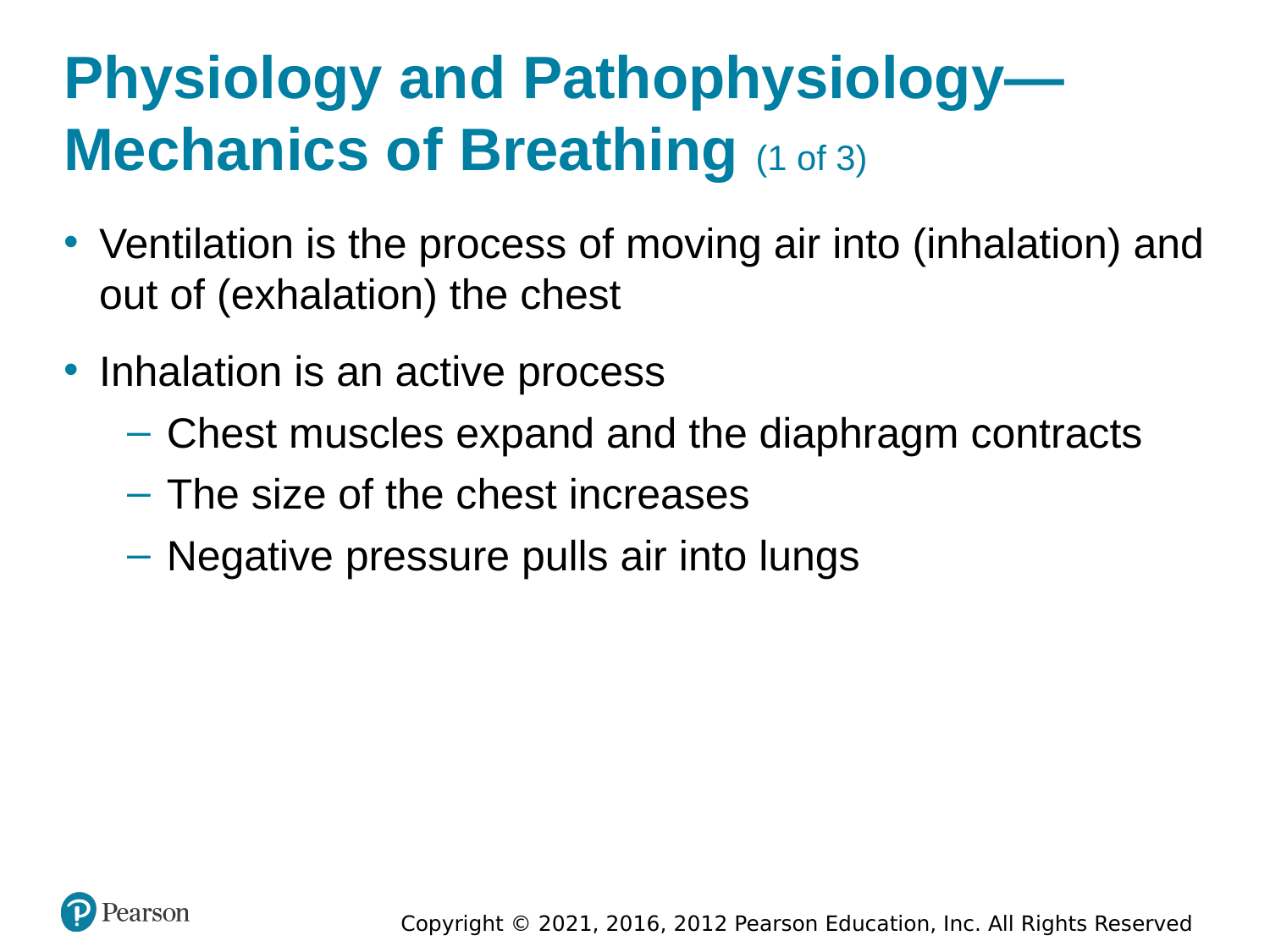

# Physiology and Pathophysiology—Mechanics of Breathing (1 of 3)
Ventilation is the process of moving air into (inhalation) and out of (exhalation) the chest
Inhalation is an active process
Chest muscles expand and the diaphragm contracts
The size of the chest increases
Negative pressure pulls air into lungs